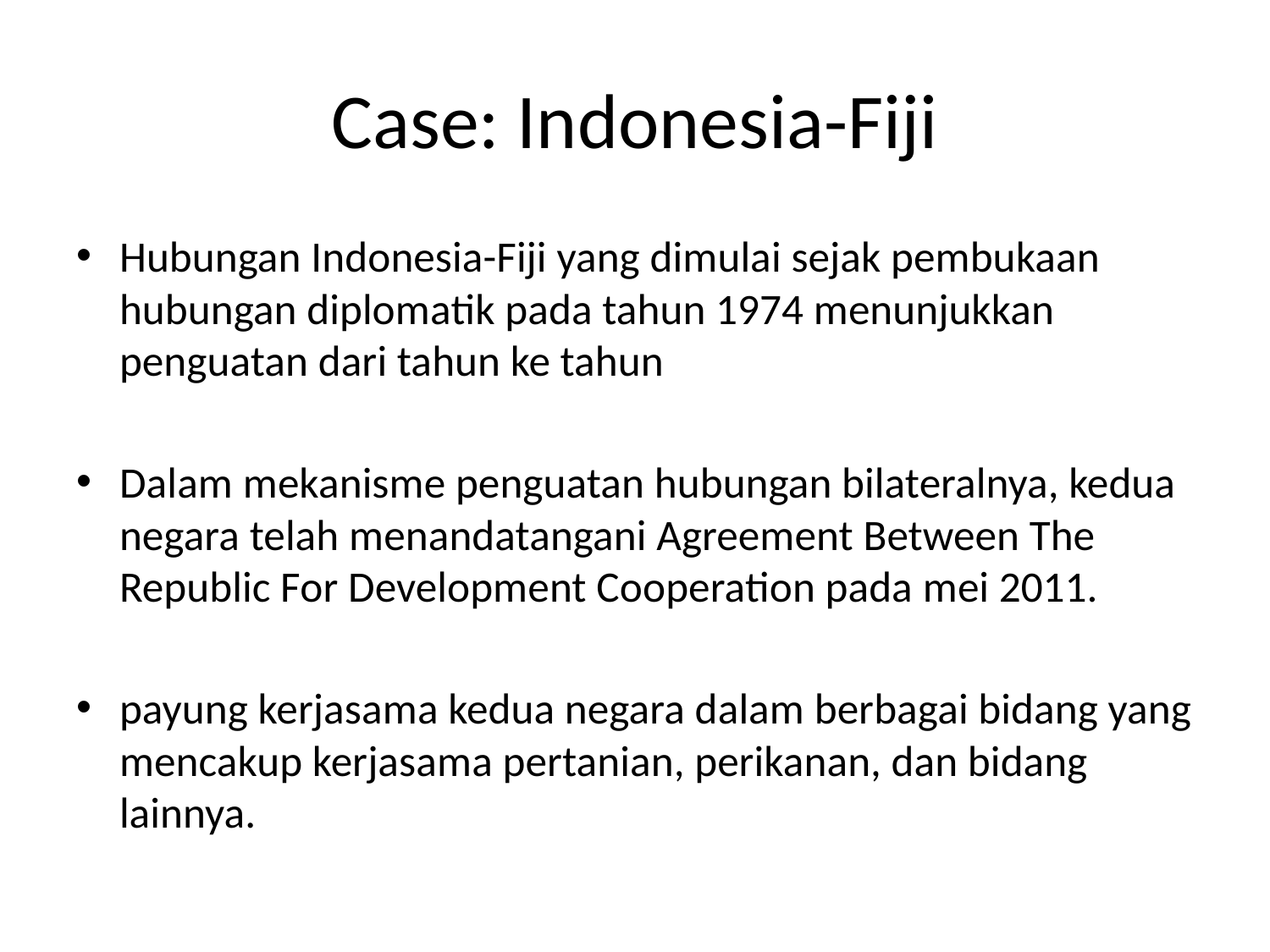

# Case: Indonesia-Fiji
Hubungan Indonesia-Fiji yang dimulai sejak pembukaan hubungan diplomatik pada tahun 1974 menunjukkan penguatan dari tahun ke tahun

Dalam mekanisme penguatan hubungan bilateralnya, kedua negara telah menandatangani Agreement Between The Republic For Development Cooperation pada mei 2011.

payung kerjasama kedua negara dalam berbagai bidang yang mencakup kerjasama pertanian, perikanan, dan bidang lainnya.